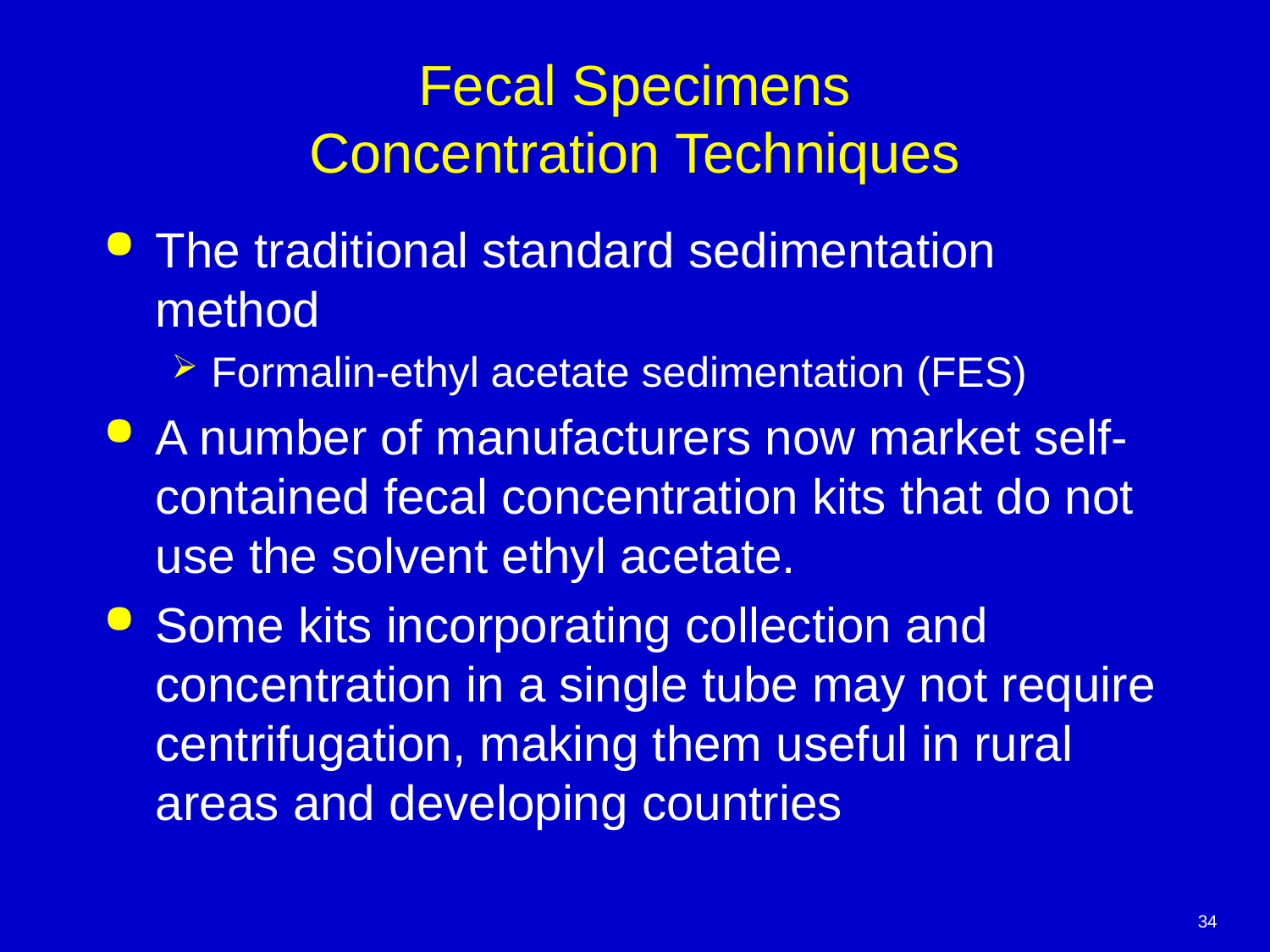

# Fecal Specimens Concentration Techniques
The traditional standard sedimentation method
Formalin-ethyl acetate sedimentation (FES)
A number of manufacturers now market self-contained fecal concentration kits that do not use the solvent ethyl acetate.
Some kits incorporating collection and concentration in a single tube may not require centrifugation, making them useful in rural areas and developing countries